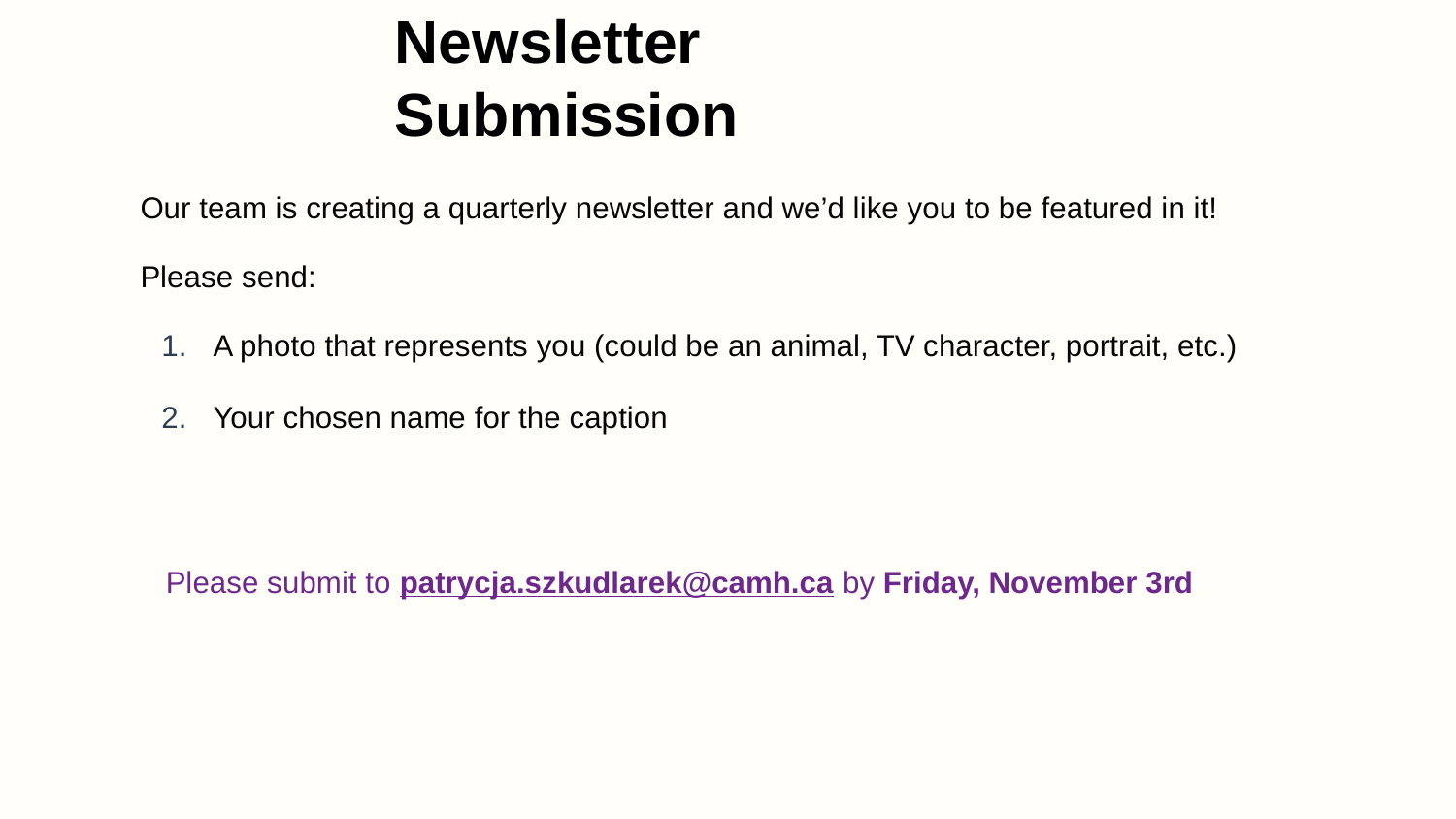

# Newsletter Submission
Our team is creating a quarterly newsletter and we’d like you to be featured in it!
Please send:
A photo that represents you (could be an animal, TV character, portrait, etc.)
Your chosen name for the caption

Please submit to patrycja.szkudlarek@camh.ca by Friday, November 3rd